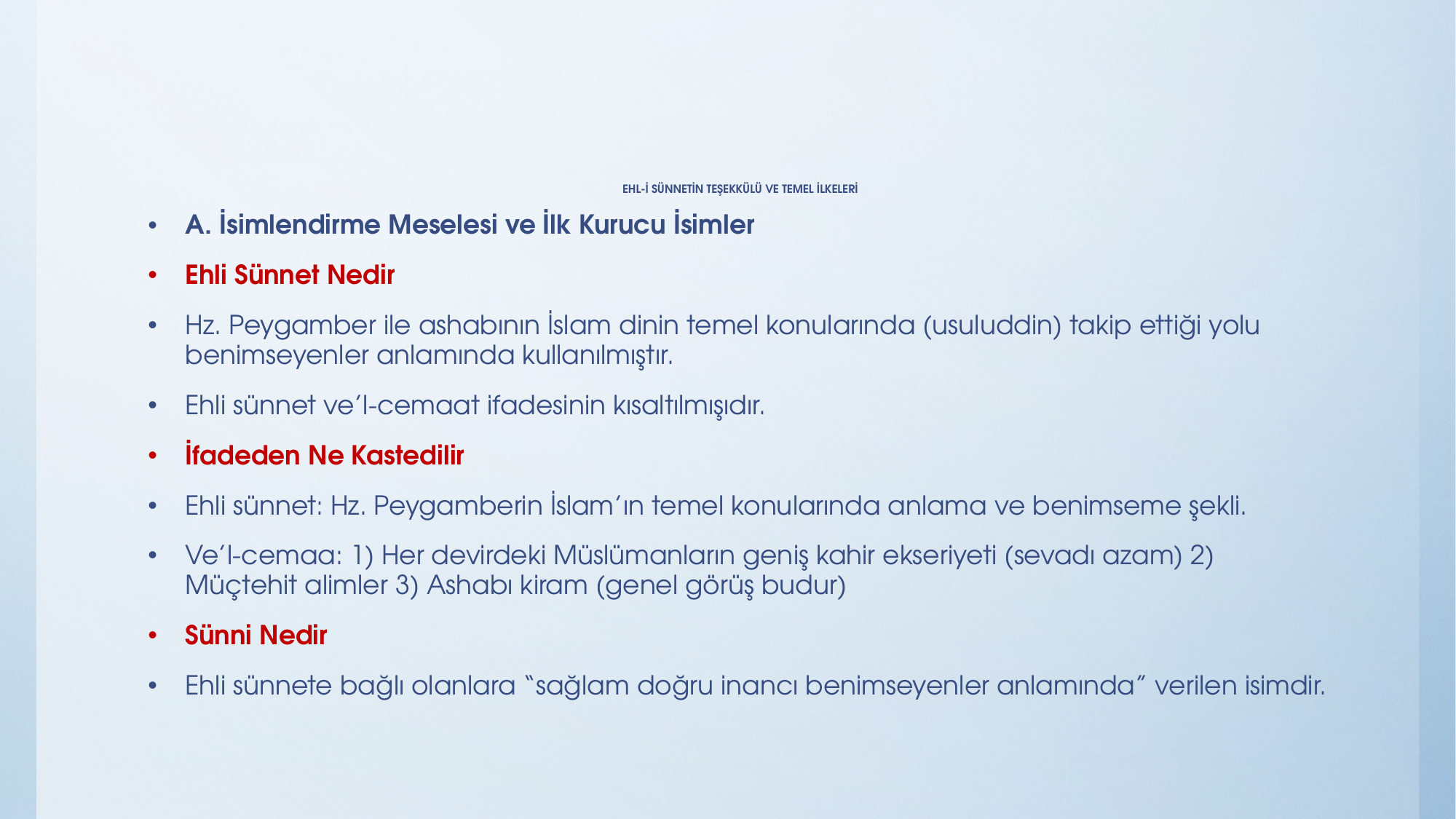

# EHL-İ SÜNNETİN TEŞEKKÜLÜ VE TEMEL İLKELERİ
A. İsimlendirme Meselesi ve İlk Kurucu İsimler
Ehli Sünnet Nedir
Hz. Peygamber ile ashabının İslam dinin temel konularında (usuluddin) takip ettiği yolu benimseyenler anlamında kullanılmıştır.
Ehli sünnet ve’l-cemaat ifadesinin kısaltılmışıdır.
İfadeden Ne Kastedilir
Ehli sünnet: Hz. Peygamberin İslam’ın temel konularında anlama ve benimseme şekli.
Ve’l-cemaa: 1) Her devirdeki Müslümanların geniş kahir ekseriyeti (sevadı azam) 2) Müçtehit alimler 3) Ashabı kiram (genel görüş budur)
Sünni Nedir
Ehli sünnete bağlı olanlara “sağlam doğru inancı benimseyenler anlamında” verilen isimdir.